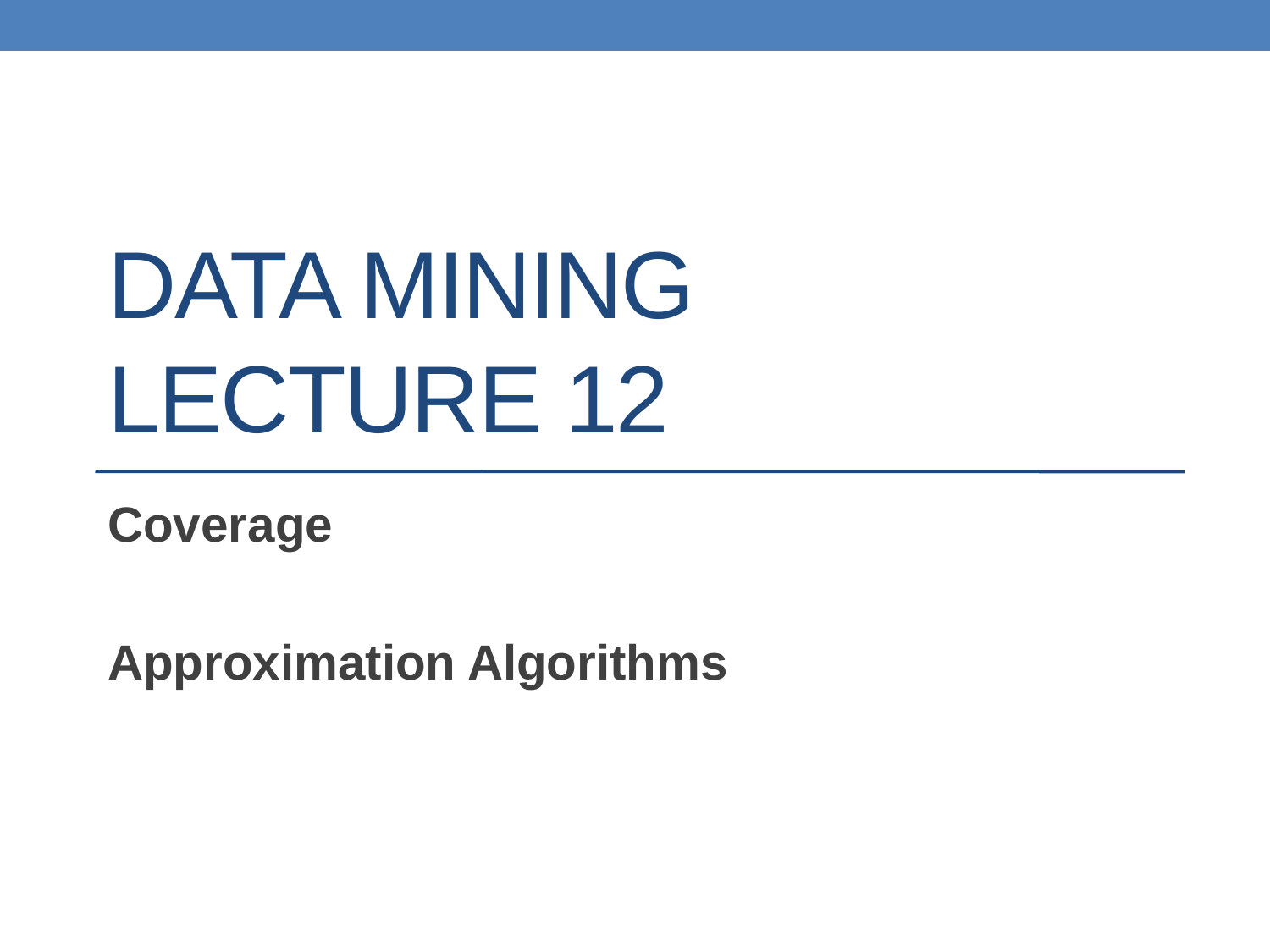

# DATA MINING LECTURE 12
Coverage

Approximation Algorithms